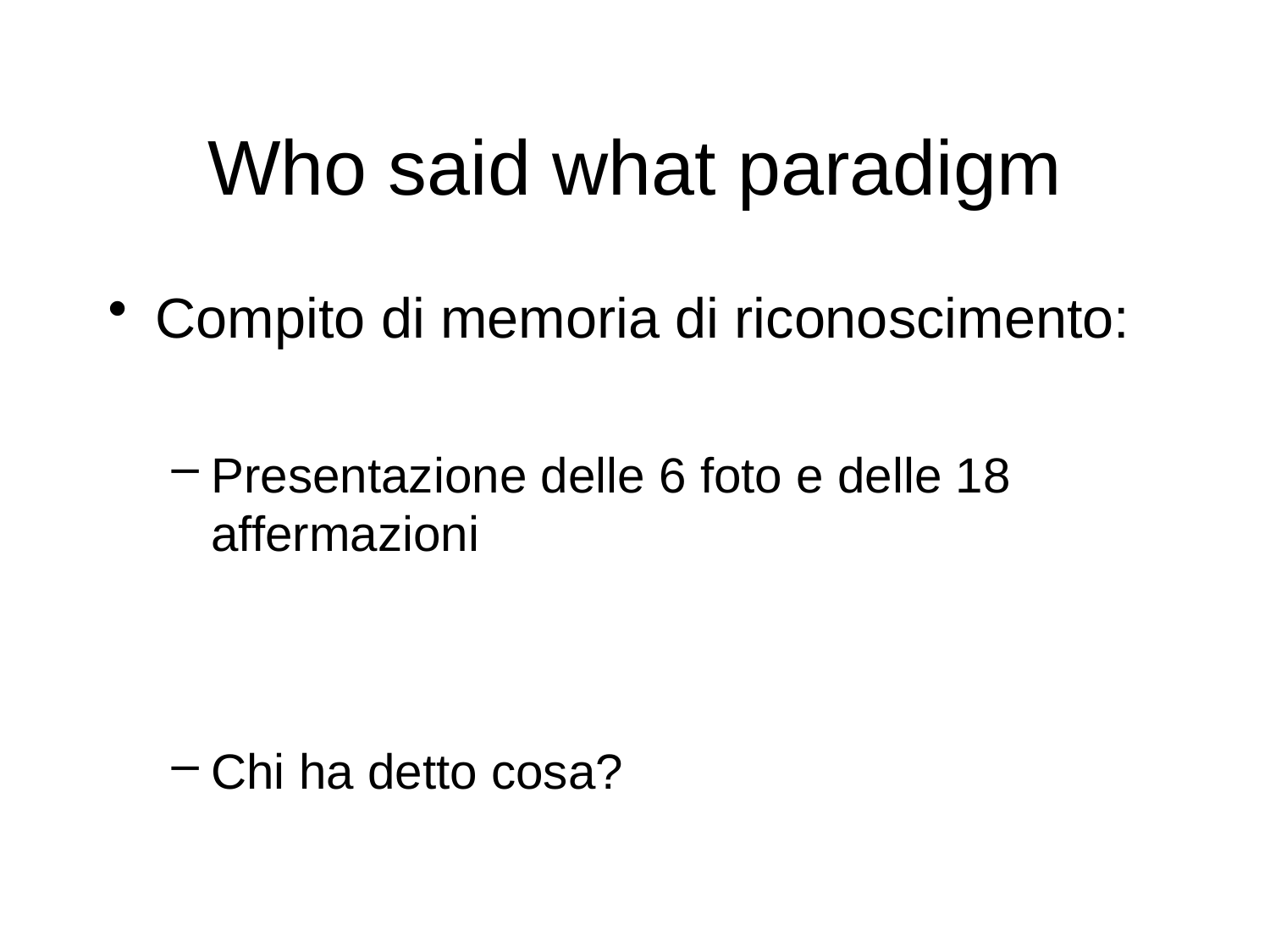

# Who said what paradigm
Compito di memoria di riconoscimento:

Presentazione delle 6 foto e delle 18 affermazioni

Chi ha detto cosa?